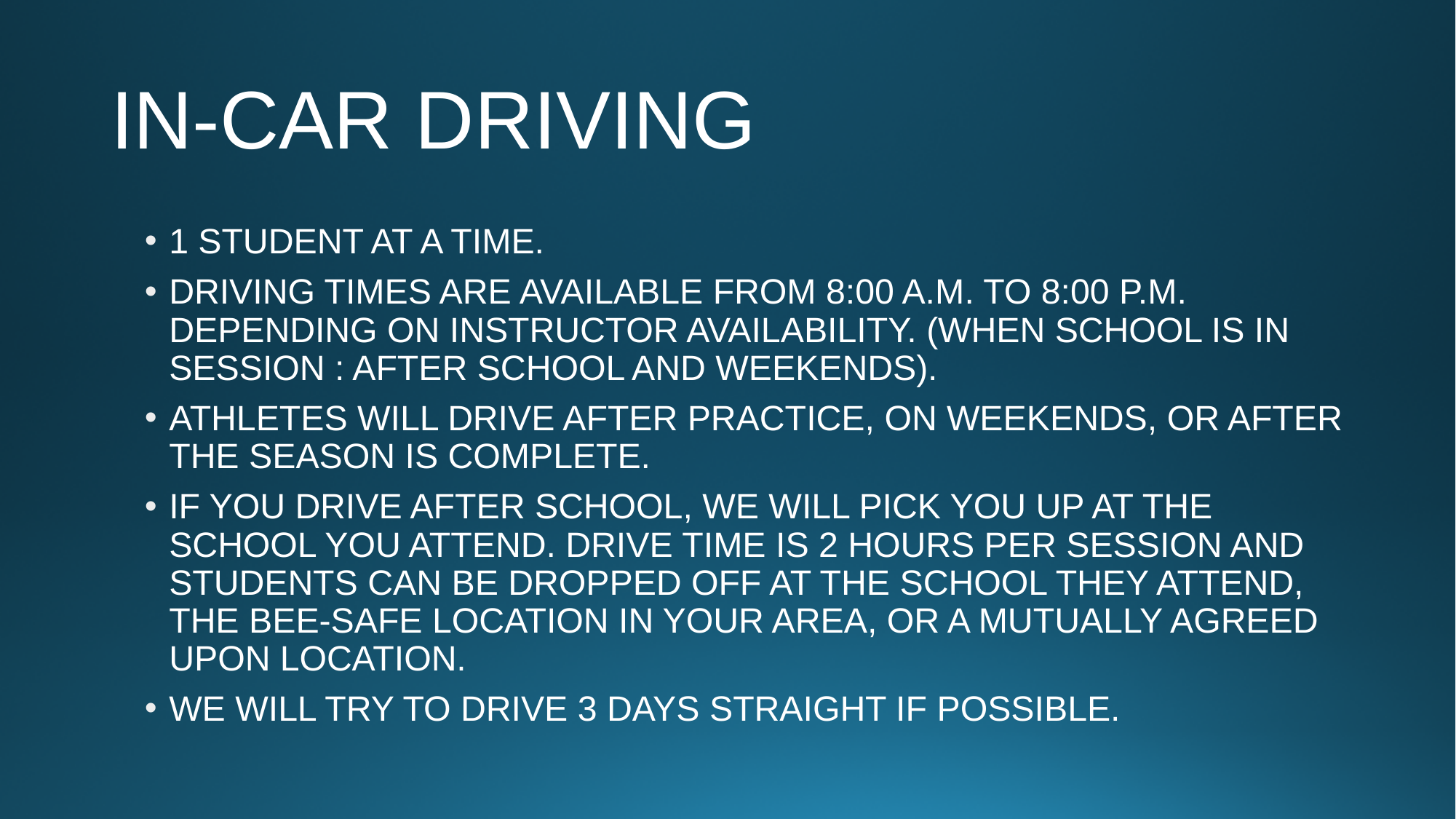

# IN-CAR DRIVING
1 STUDENT AT A TIME.
DRIVING TIMES ARE AVAILABLE FROM 8:00 A.M. TO 8:00 P.M. DEPENDING ON INSTRUCTOR AVAILABILITY. (WHEN SCHOOL IS IN SESSION : AFTER SCHOOL AND WEEKENDS).
ATHLETES WILL DRIVE AFTER PRACTICE, ON WEEKENDS, OR AFTER THE SEASON IS COMPLETE.
IF YOU DRIVE AFTER SCHOOL, WE WILL PICK YOU UP AT THE SCHOOL YOU ATTEND. DRIVE TIME IS 2 HOURS PER SESSION AND STUDENTS CAN BE DROPPED OFF AT THE SCHOOL THEY ATTEND, THE BEE-SAFE LOCATION IN YOUR AREA, OR A MUTUALLY AGREED UPON LOCATION.
WE WILL TRY TO DRIVE 3 DAYS STRAIGHT IF POSSIBLE.